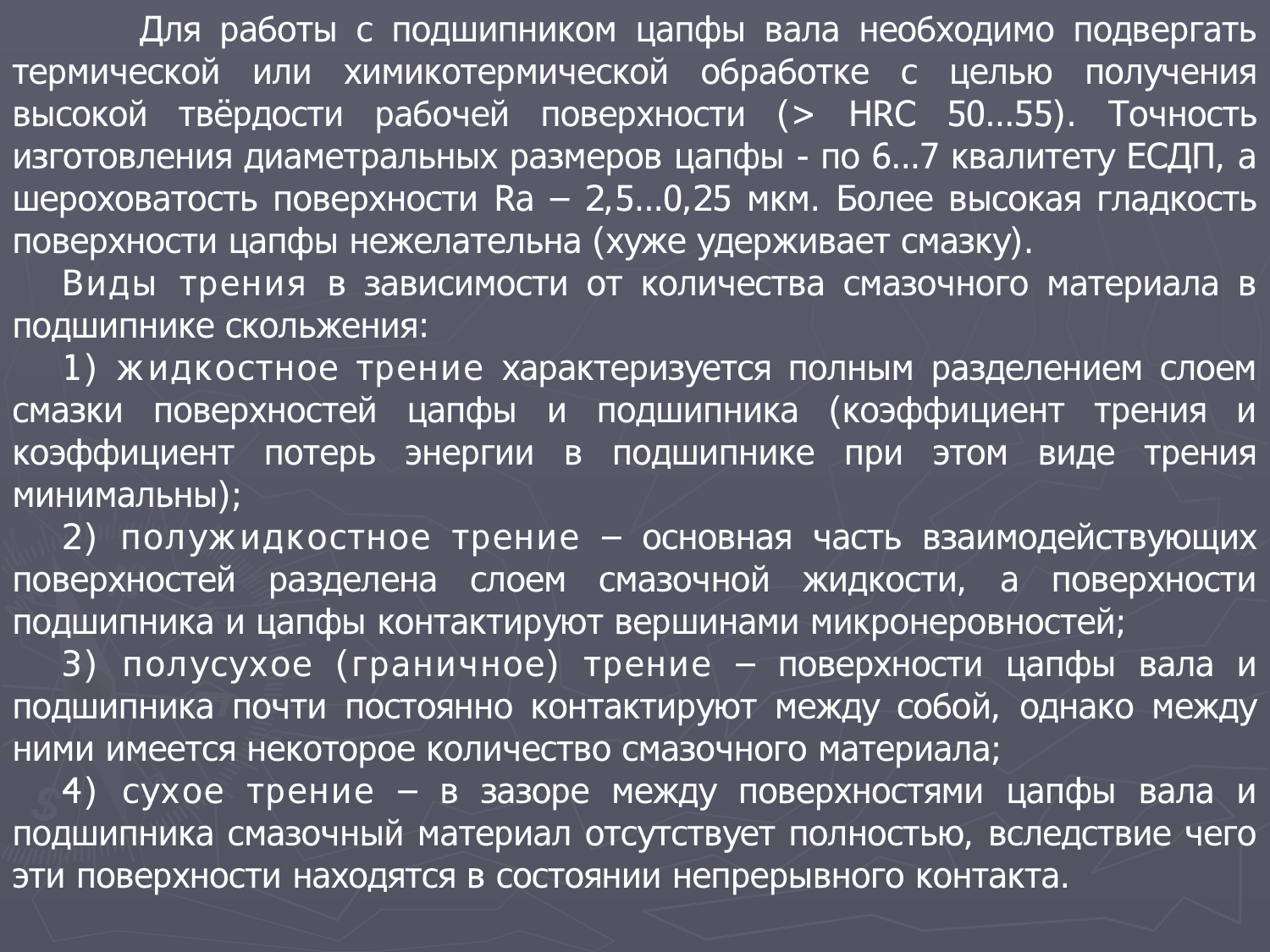

Для работы с подшипником цапфы вала необходимо подвергать термической или химикотермической обработке с целью получения высокой твёрдости рабочей поверхности (> HRC 50…55). Точность изготовления диаметральных размеров цапфы − по 6…7 квалитету ЕСДП, а шероховатость поверхности Ra – 2,5…0,25 мкм. Более высокая гладкость поверхности цапфы нежелательна (хуже удерживает смазку).
Виды трения в зависимости от количества смазочного материала в подшипнике скольжения:
1) жидкостное трение характеризуется полным разделением слоем смазки поверхностей цапфы и подшипника (коэффициент трения и коэффициент потерь энергии в подшипнике при этом виде трения минимальны);
2) полужидкостное трение – основная часть взаимодействующих поверхностей разделена слоем смазочной жидкости, а поверхности подшипника и цапфы контактируют вершинами микронеровностей;
3) полусухое (граничное) трение – поверхности цапфы вала и подшипника почти постоянно контактируют между собой, однако между ними имеется некоторое количество смазочного материала;
4) сухое трение – в зазоре между поверхностями цапфы вала и подшипника смазочный материал отсутствует полностью, вследствие чего эти поверхности находятся в состоянии непрерывного контакта.